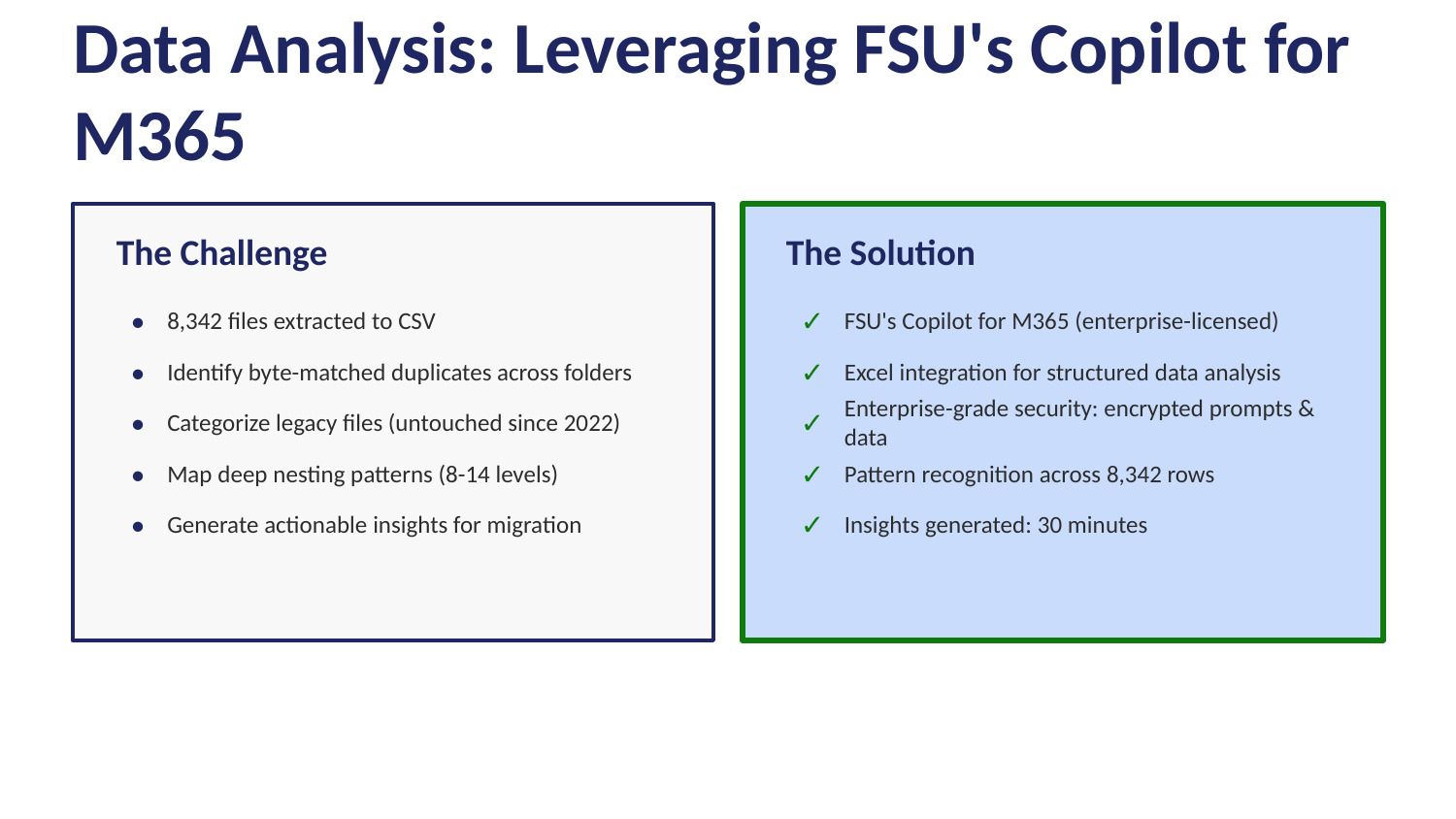

Data Analysis: Leveraging FSU's Copilot for M365

The Challenge
The Solution
•
8,342 files extracted to CSV
✓
FSU's Copilot for M365 (enterprise-licensed)
•
Identify byte-matched duplicates across folders
✓
Excel integration for structured data analysis
•
Categorize legacy files (untouched since 2022)
✓
Enterprise-grade security: encrypted prompts & data
•
Map deep nesting patterns (8-14 levels)
✓
Pattern recognition across 8,342 rows
•
Generate actionable insights for migration
✓
Insights generated: 30 minutes
Demonstrating ROI on FSU's existing Copilot investment for data-driven operational efficiency